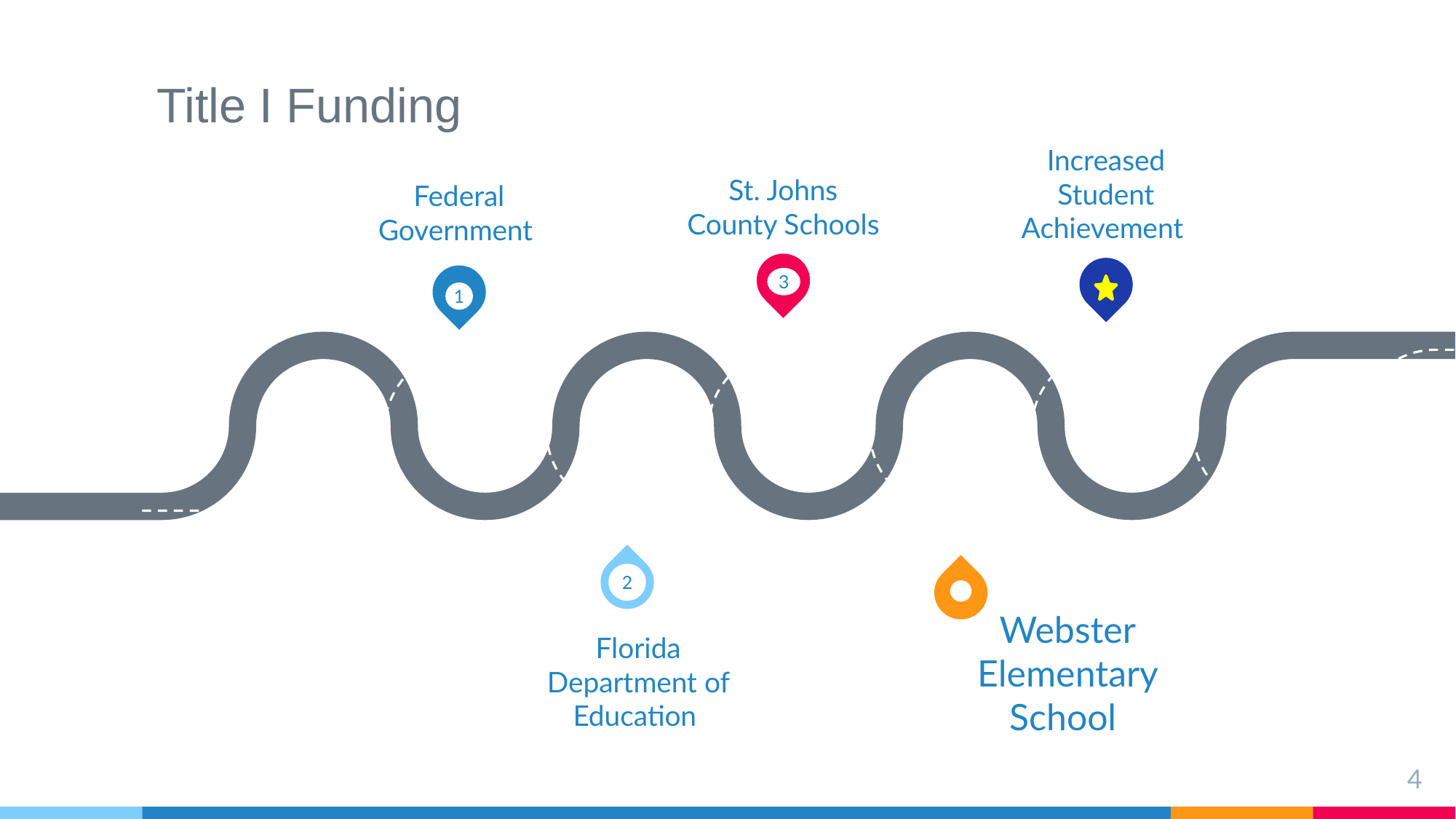

# Title I Funding
St. Johns County Schools
Increased Student Achievement
Federal Government

3

1

2

Webster Elementary School
Florida Department of Education
4